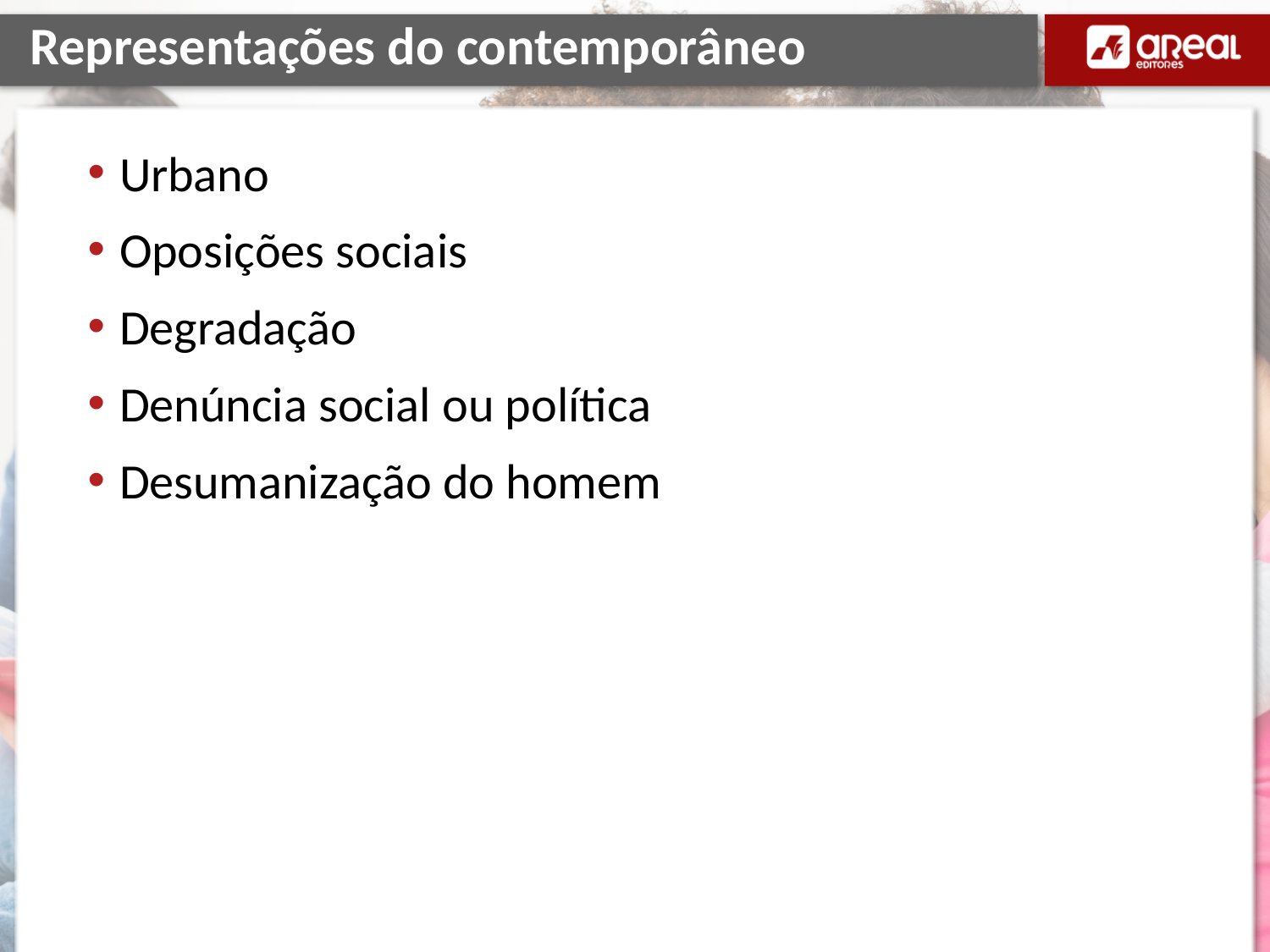

# Representações do contemporâneo
Urbano
Oposições sociais
Degradação
Denúncia social ou política
Desumanização do homem